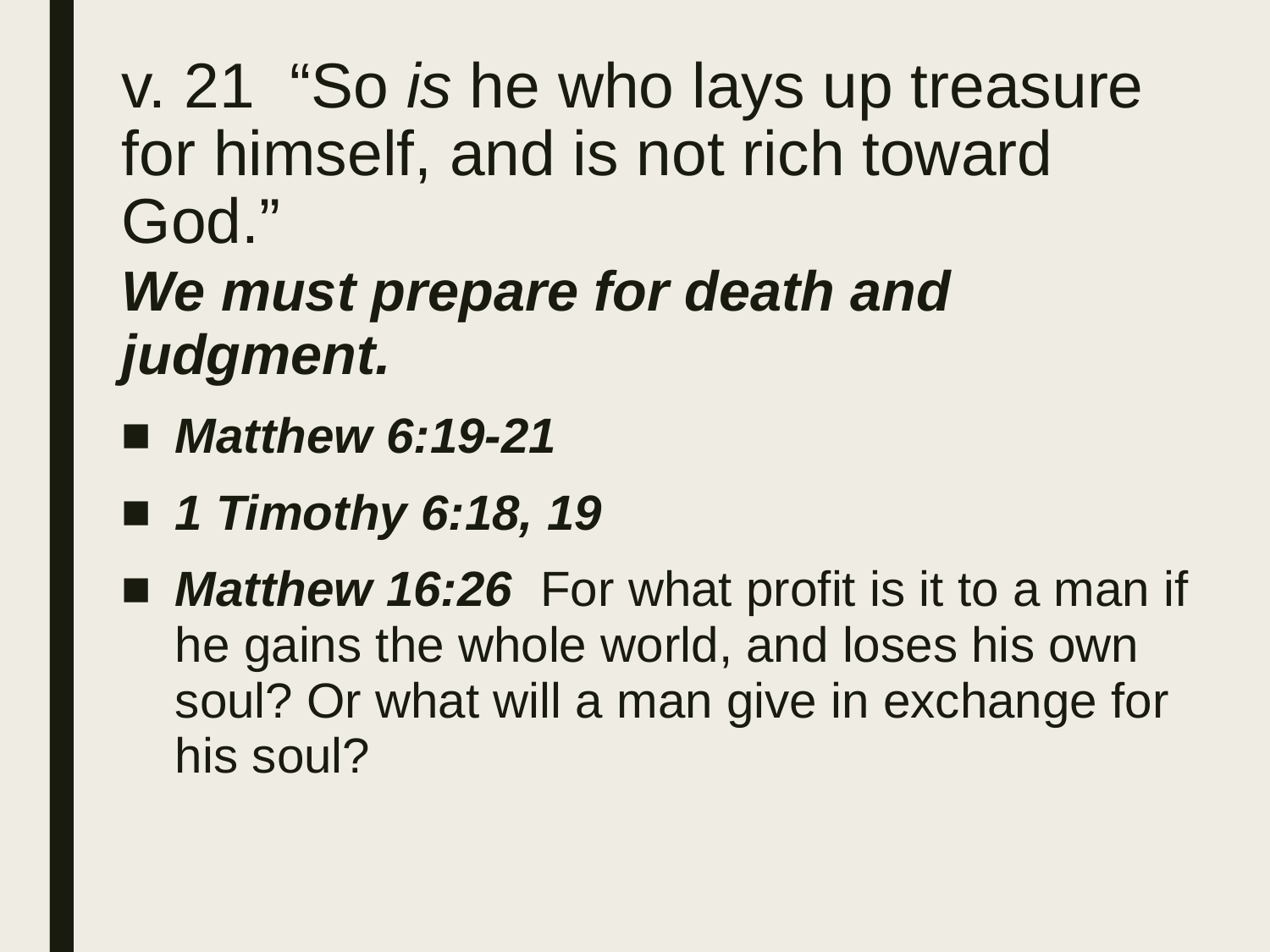

# v. 21  “So is he who lays up treasure for himself, and is not rich toward God.”
We must prepare for death and judgment.
Matthew 6:19-21
1 Timothy 6:18, 19
Matthew 16:26  For what profit is it to a man if he gains the whole world, and loses his own soul? Or what will a man give in exchange for his soul?